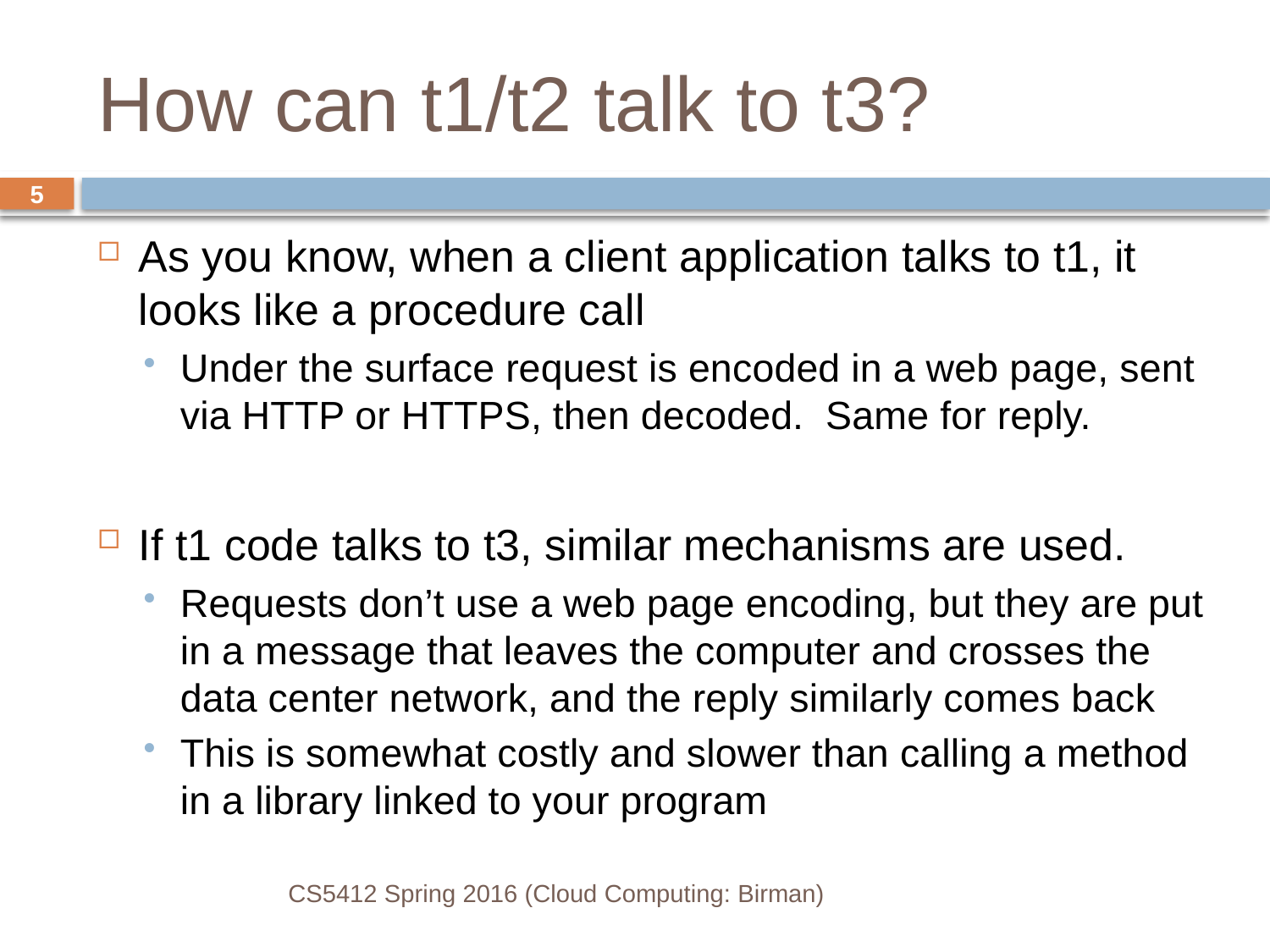

# How can t1/t2 talk to t3?
5
As you know, when a client application talks to t1, it looks like a procedure call
Under the surface request is encoded in a web page, sent via HTTP or HTTPS, then decoded.  Same for reply.

If t1 code talks to t3, similar mechanisms are used.
Requests don’t use a web page encoding, but they are put in a message that leaves the computer and crosses the data center network, and the reply similarly comes back
This is somewhat costly and slower than calling a method in a library linked to your program
CS5412 Spring 2016 (Cloud Computing: Birman)